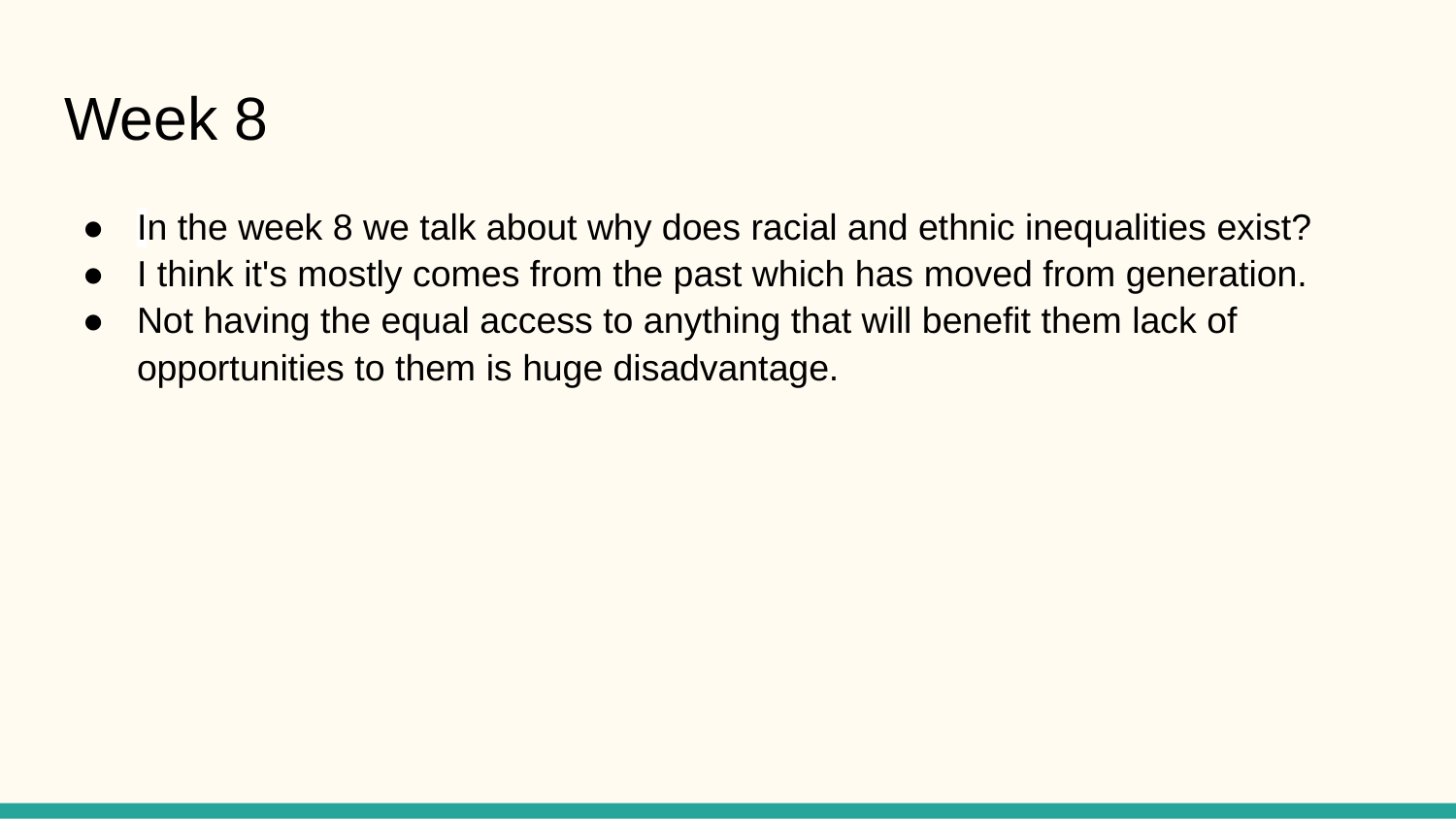

# Week 8
In the week 8 we talk about why does racial and ethnic inequalities exist?
I think it's mostly comes from the past which has moved from generation.
Not having the equal access to anything that will benefit them lack of opportunities to them is huge disadvantage.